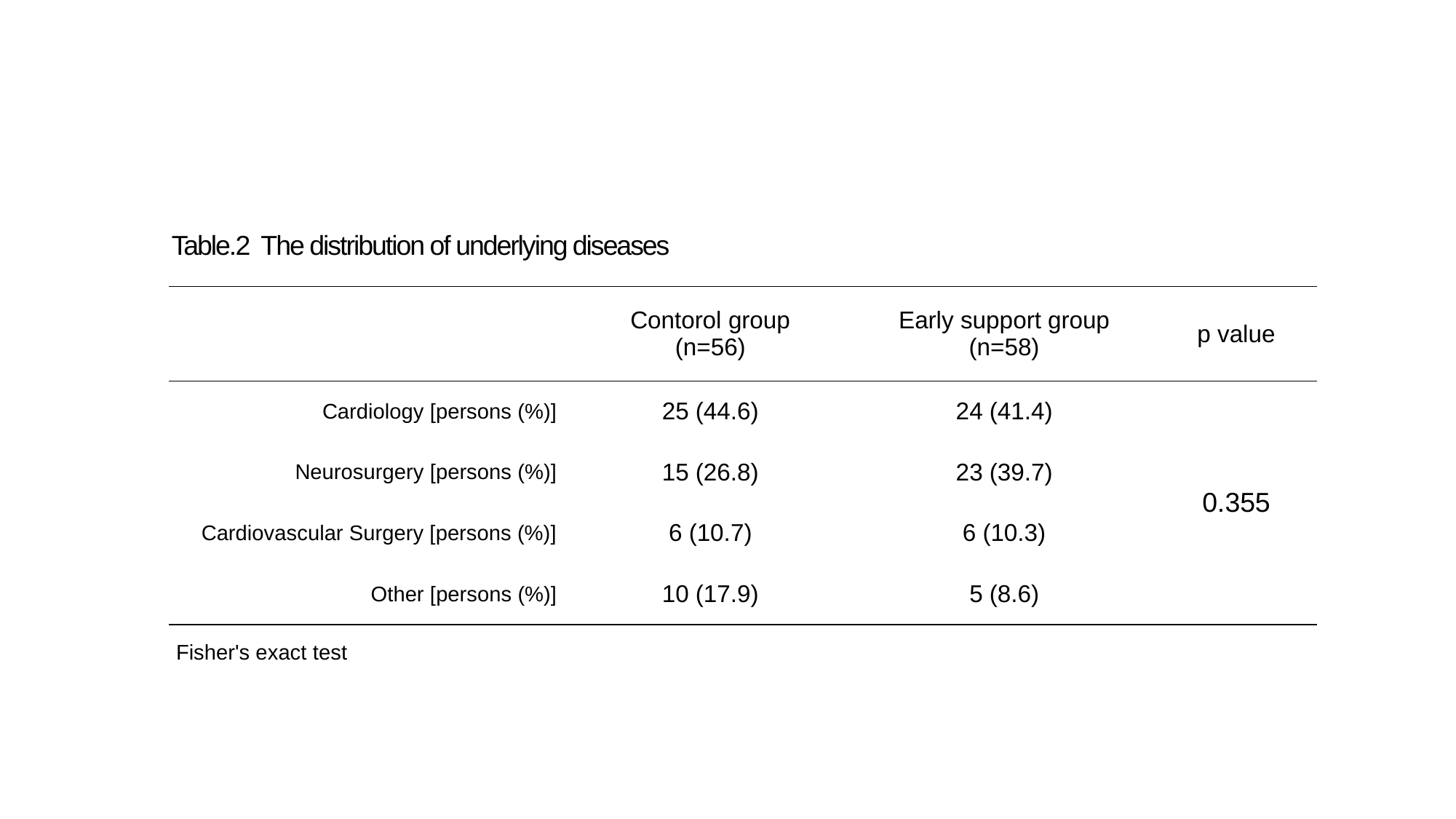

Table.2  The distribution of underlying diseases
|  | Contorol group (n=56) | Early support group (n=58) | p value |
| --- | --- | --- | --- |
| Cardiology [persons (%)] | 25 (44.6) | 24 (41.4) | 0.355 |
| Neurosurgery [persons (%)] | 15 (26.8) | 23 (39.7) |  |
| Cardiovascular Surgery [persons (%)] | 6 (10.7) | 6 (10.3) |  |
| Other [persons (%)] | 10 (17.9) | 5 (8.6) |  |
Fisher's exact test